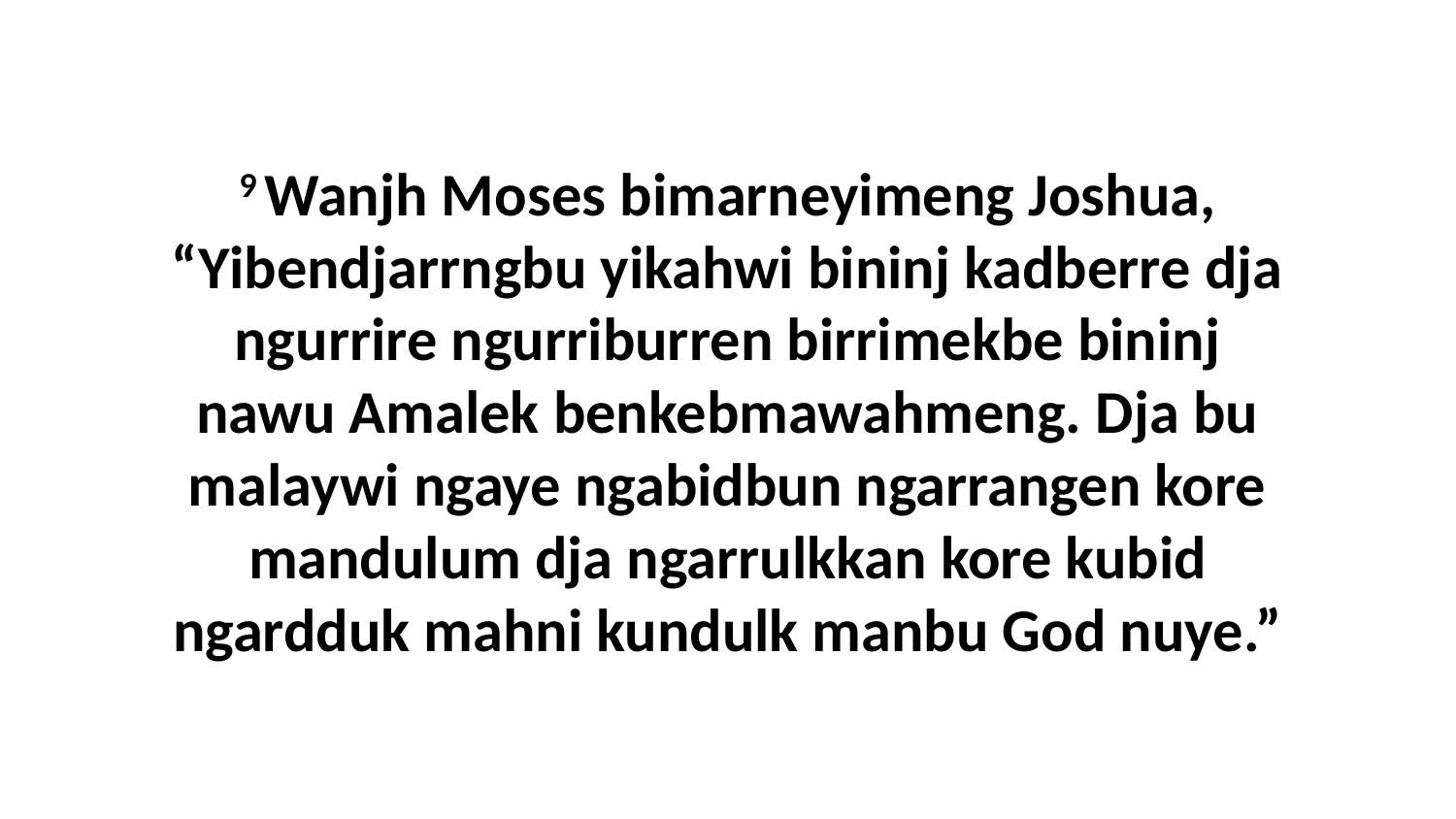

9 Wanjh Moses bimarneyimeng Joshua, “Yibendjarrngbu yikahwi bininj kadberre dja ngurrire ngurriburren birrimekbe bininj nawu Amalek benkebmawahmeng. Dja bu malaywi ngaye ngabidbun ngarrangen kore mandulum dja ngarrulkkan kore kubid ngardduk mahni kundulk manbu God nuye.”